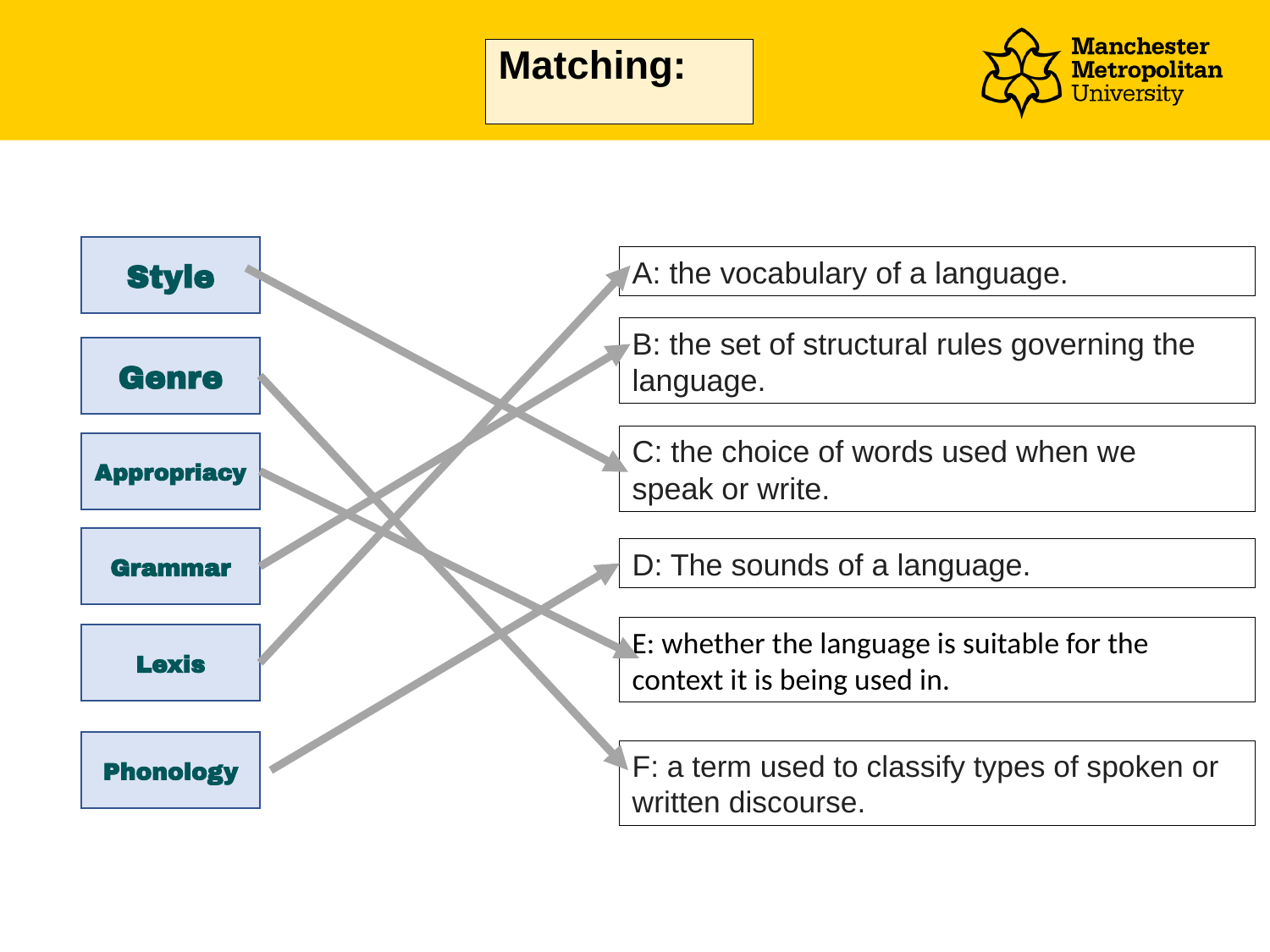

# Matching:
Style
A: the vocabulary of a language.
B: the set of structural rules governing the language.
Genre
C: the choice of words used when we speak or write.
Appropriacy
Grammar
D: The sounds of a language.
E: whether the language is suitable for the context it is being used in.
Lexis
Phonology
F: a term used to classify types of spoken or written discourse.